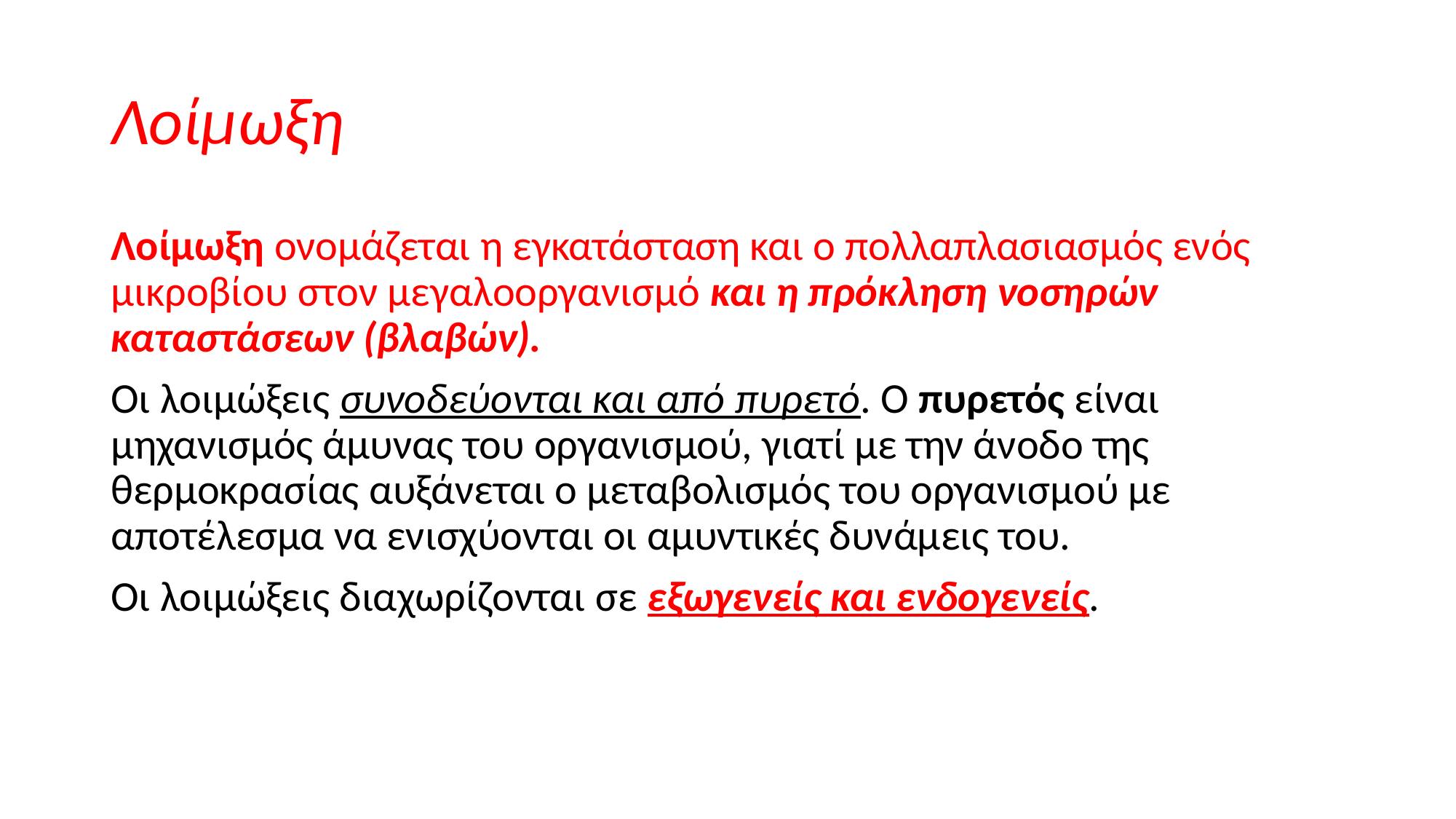

# Λοίμωξη
Λοίμωξη ονομάζεται η εγκατάσταση και ο πολλαπλασιασμός ενός μικροβίου στον μεγαλοοργανισμό και η πρόκληση νοσηρών καταστάσεων (βλαβών).
Οι λοιμώξεις συνοδεύονται και από πυρετό. Ο πυρετός είναι μηχανισμός άμυνας του οργανισμού, γιατί με την άνοδο της θερμοκρασίας αυξάνεται ο μεταβολισμός του οργανισμού με αποτέλεσμα να ενισχύονται οι αμυντικές δυνάμεις του.
Οι λοιμώξεις διαχωρίζονται σε εξωγενείς και ενδογενείς.